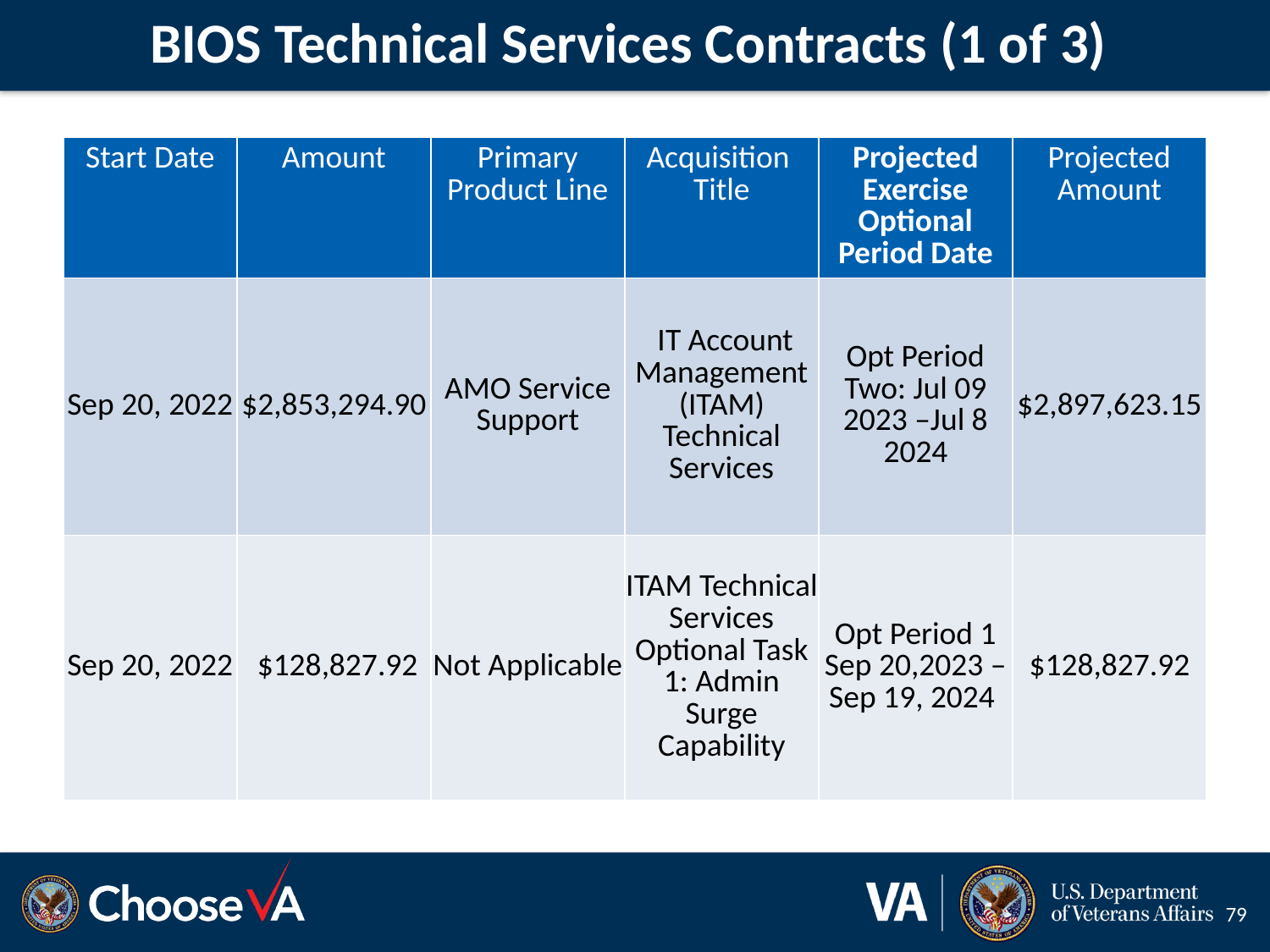

# BIOS Technical Services Contracts (1 of 3)
| Start Date | Amount | Primary Product Line | Acquisition Title | Projected Exercise Optional Period Date | Projected Amount |
| --- | --- | --- | --- | --- | --- |
| Sep 20, 2022 | $2,853,294.90 | AMO Service Support | IT Account Management (ITAM) Technical Services | Opt Period Two: Jul 09 2023 –Jul 8 2024 | $2,897,623.15 |
| Sep 20, 2022 | $128,827.92 | Not Applicable | ITAM Technical Services Optional Task 1: Admin Surge Capability | Opt Period 1 Sep 20,2023 – Sep 19, 2024 | $128,827.92 |
79